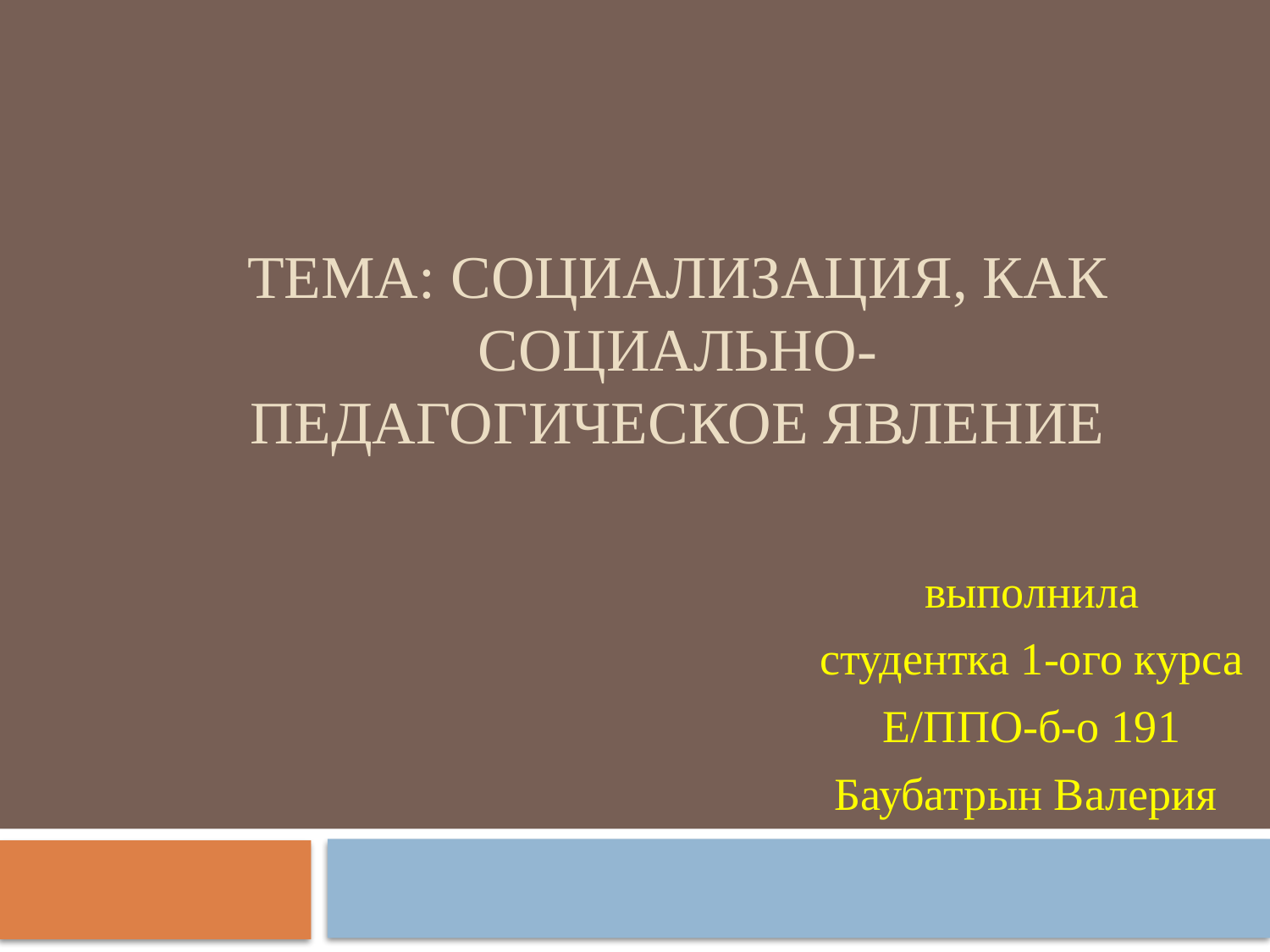

# Тема: Социализация, как социально-педагогическое явление
выполнила
студентка 1-ого курса
Е/ППО-б-о 191
Баубатрын Валерия